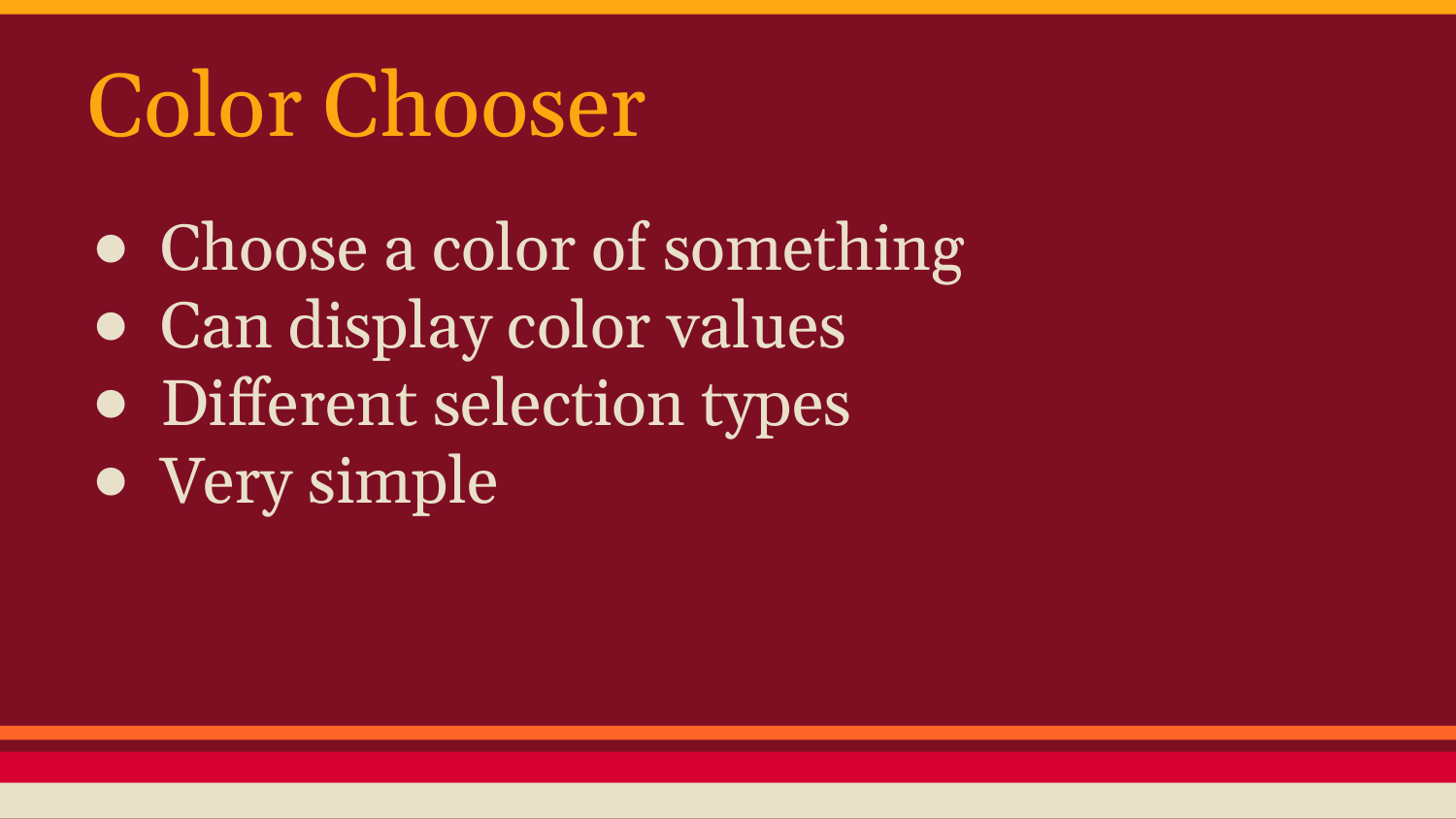

# Color Chooser
Choose a color of something
Can display color values
Different selection types
Very simple